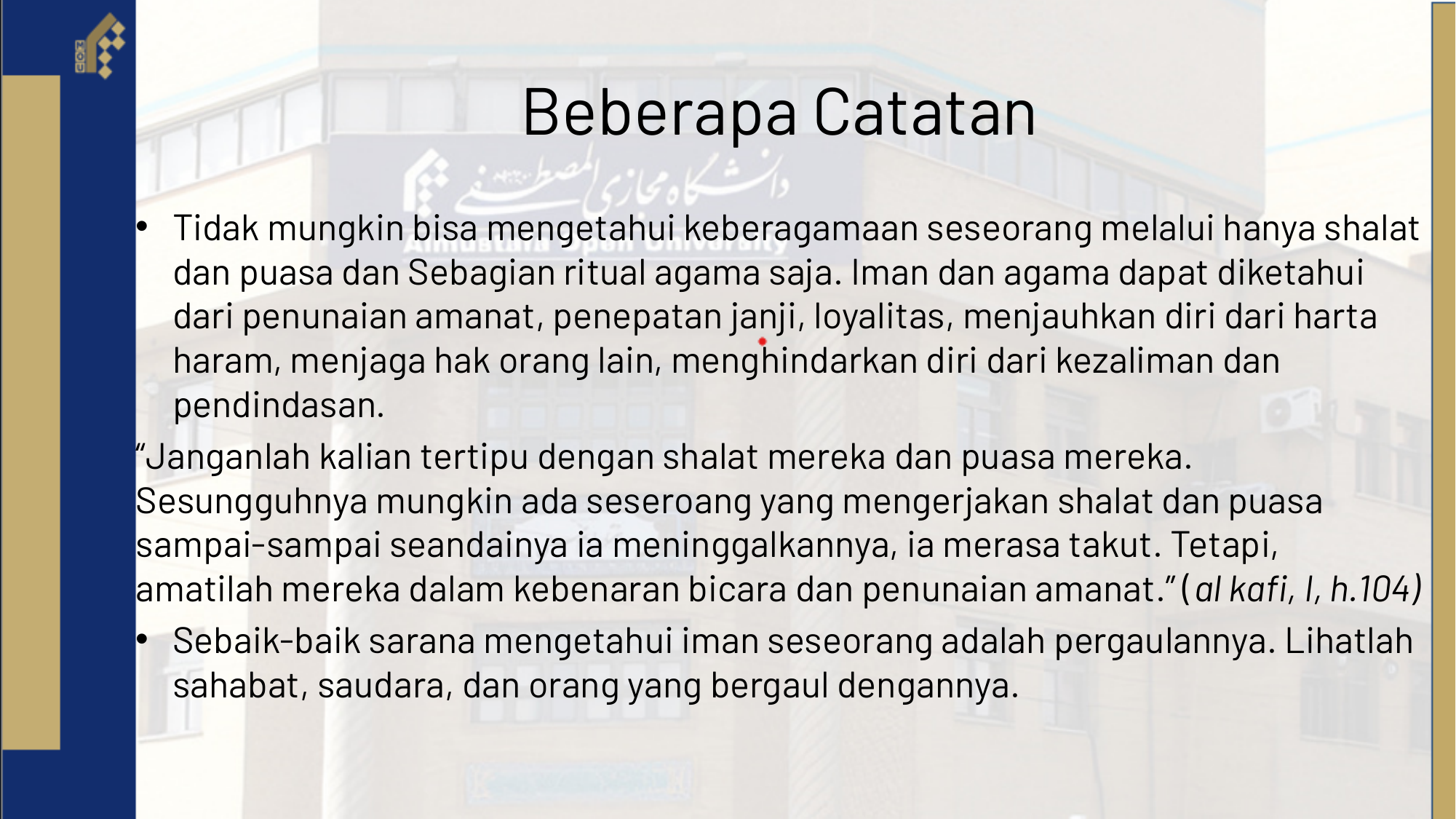

# Beberapa Catatan
Tidak mungkin bisa mengetahui keberagamaan seseorang melalui hanya shalat dan puasa dan Sebagian ritual agama saja. Iman dan agama dapat diketahui dari penunaian amanat, penepatan janji, loyalitas, menjauhkan diri dari harta haram, menjaga hak orang lain, menghindarkan diri dari kezaliman dan pendindasan.
“Janganlah kalian tertipu dengan shalat mereka dan puasa mereka. Sesungguhnya mungkin ada seseroang yang mengerjakan shalat dan puasa sampai-sampai seandainya ia meninggalkannya, ia merasa takut. Tetapi, amatilah mereka dalam kebenaran bicara dan penunaian amanat.” (al kafi, I, h.104)
Sebaik-baik sarana mengetahui iman seseorang adalah pergaulannya. Lihatlah sahabat, saudara, dan orang yang bergaul dengannya.